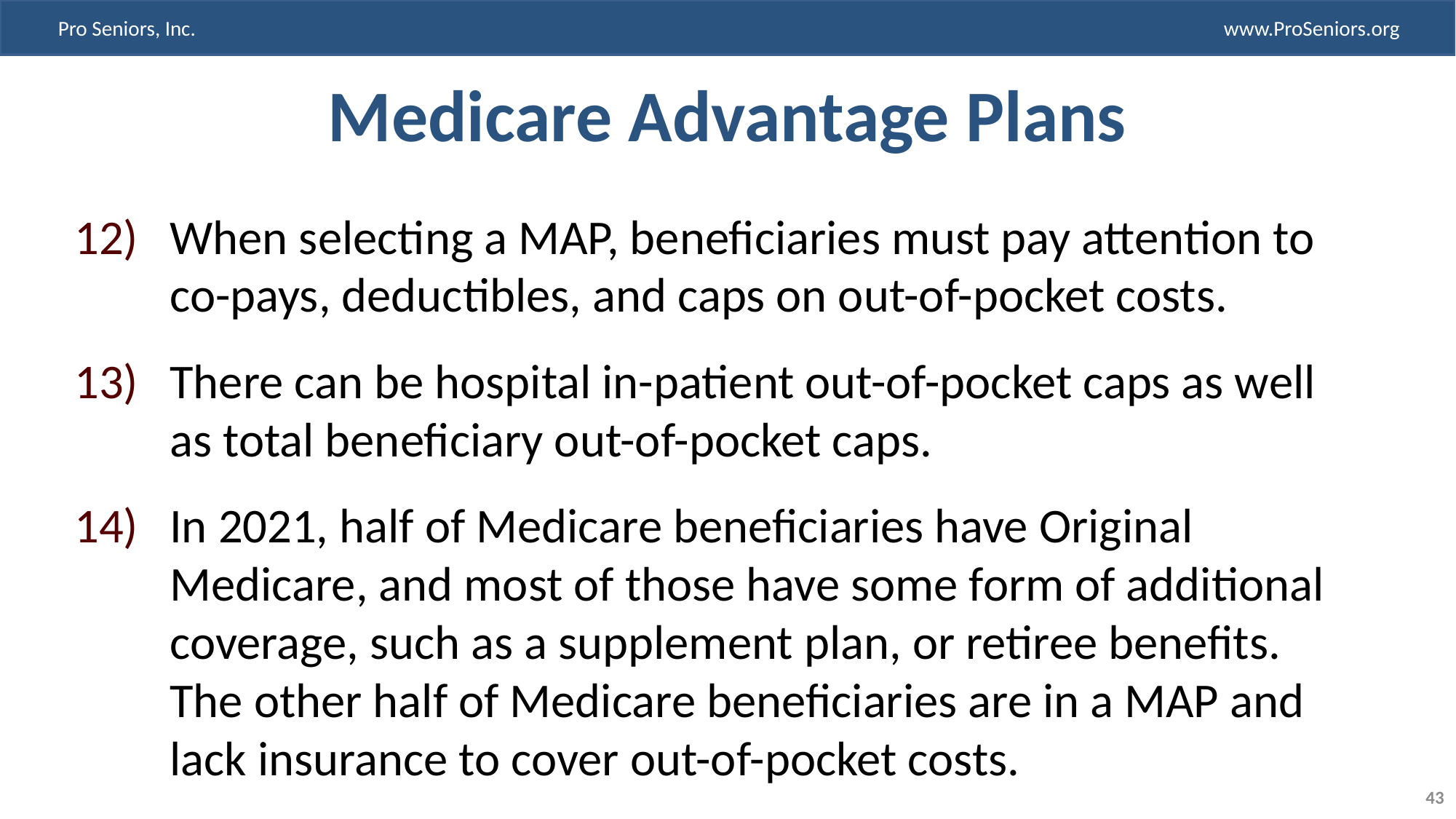

# Medicare Advantage Plans
When selecting a MAP, beneficiaries must pay attention to co-pays, deductibles, and caps on out-of-pocket costs.
There can be hospital in-patient out-of-pocket caps as well as total beneficiary out-of-pocket caps.
In 2021, half of Medicare beneficiaries have Original Medicare, and most of those have some form of additional coverage, such as a supplement plan, or retiree benefits.  The other half of Medicare beneficiaries are in a MAP and lack insurance to cover out-of-pocket costs.
43